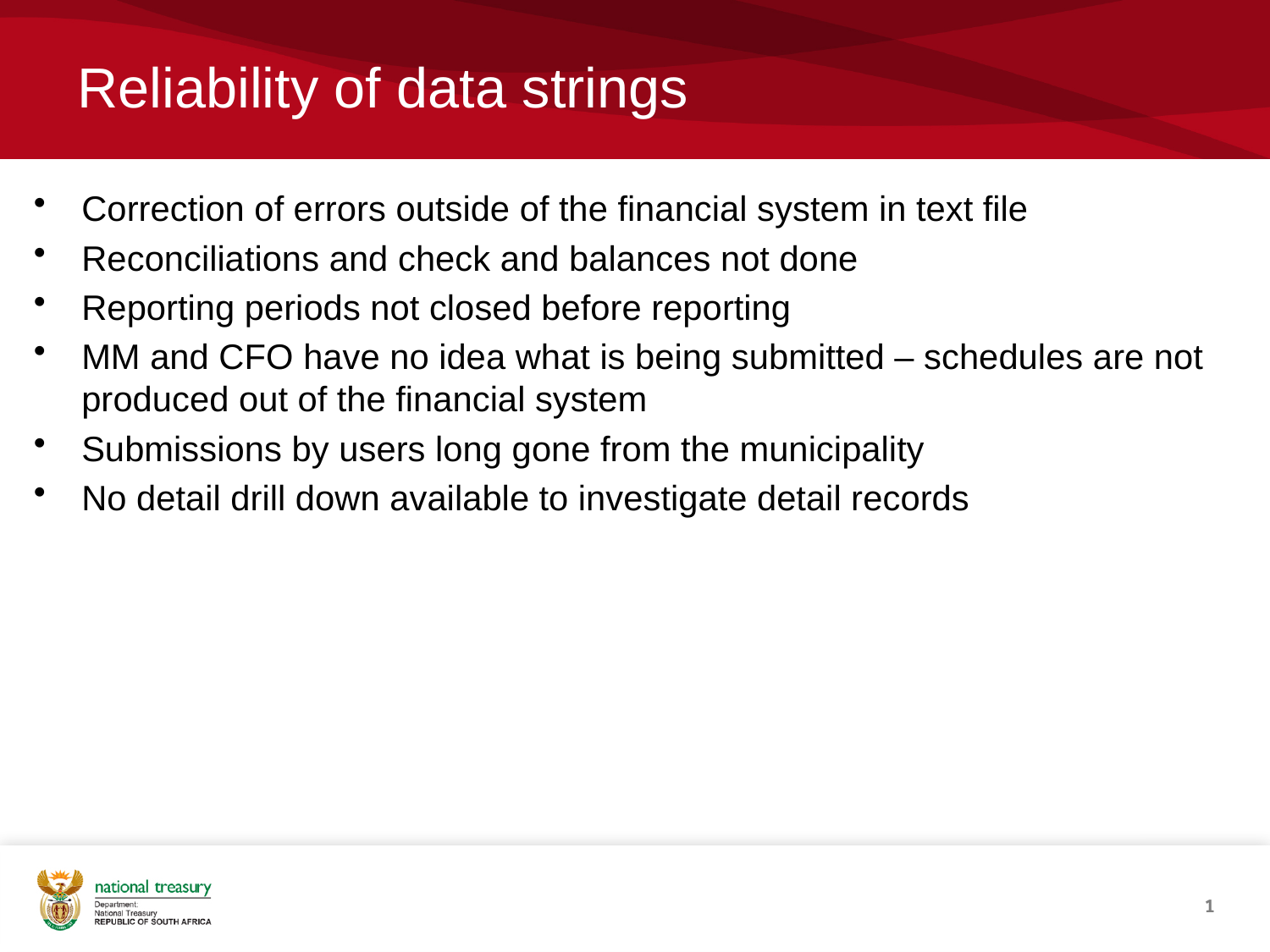

# Reliability of data strings
Correction of errors outside of the financial system in text file
Reconciliations and check and balances not done
Reporting periods not closed before reporting
MM and CFO have no idea what is being submitted – schedules are not produced out of the financial system
Submissions by users long gone from the municipality
No detail drill down available to investigate detail records
1